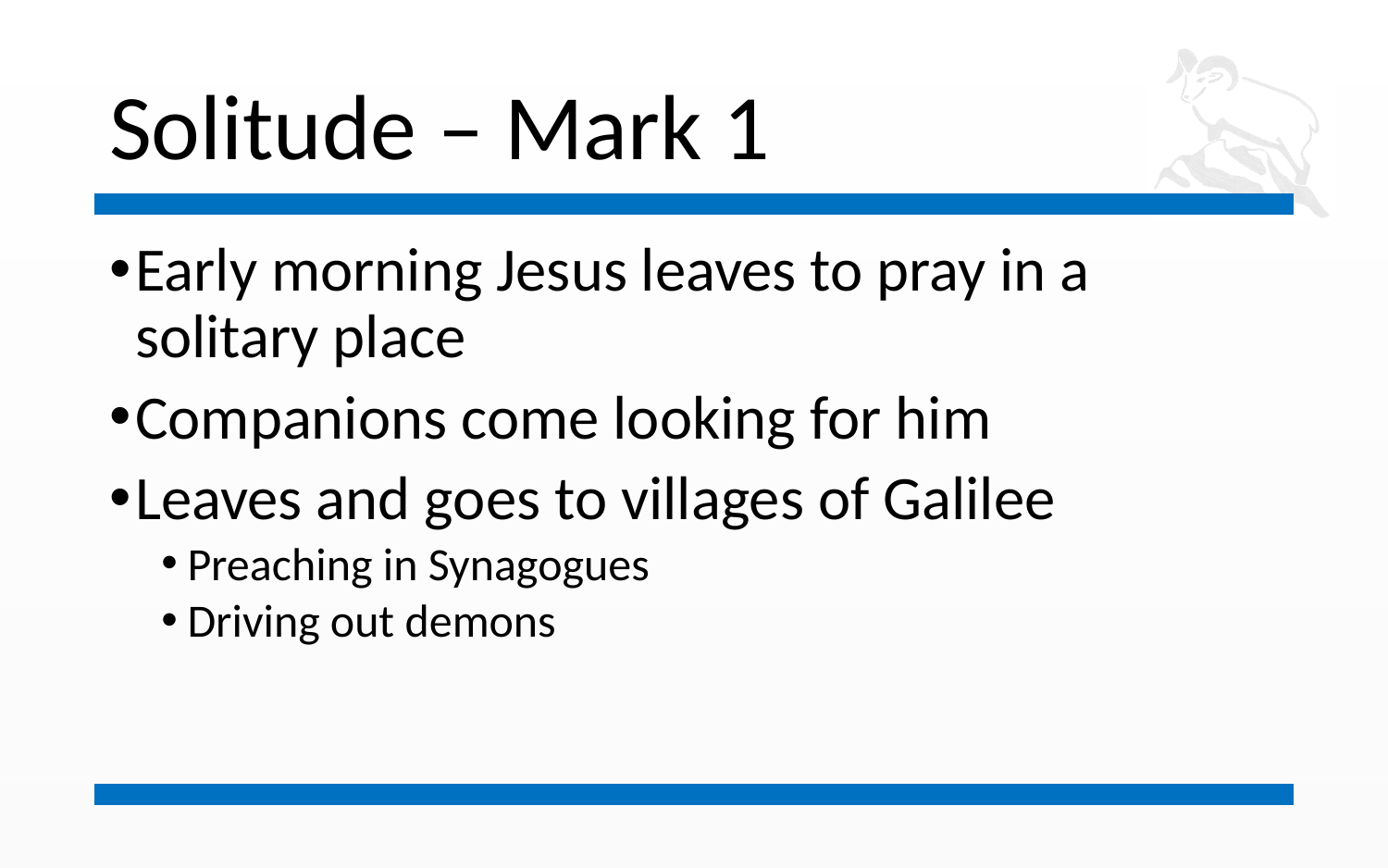

# Solitude – Mark 1
Early morning Jesus leaves to pray in a solitary place
Companions come looking for him
Leaves and goes to villages of Galilee
Preaching in Synagogues
Driving out demons